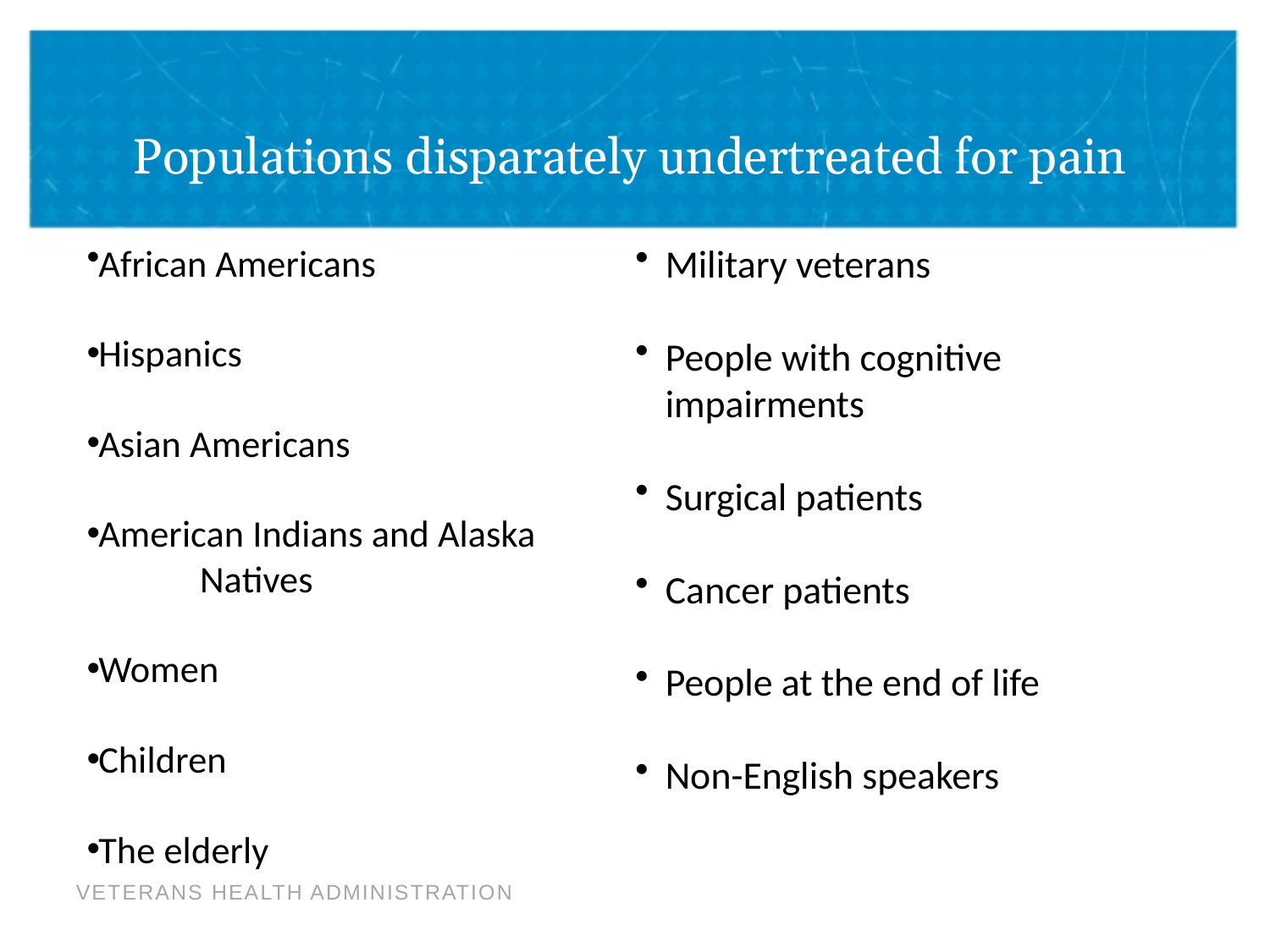

# Populations disparately undertreated for pain
Military veterans

People with cognitive 	impairments

Surgical patients

Cancer patients

People at the end of life

Non-English speakers
African Americans

Hispanics

Asian Americans

American Indians and Alaska 	Natives

Women

Children

The elderly